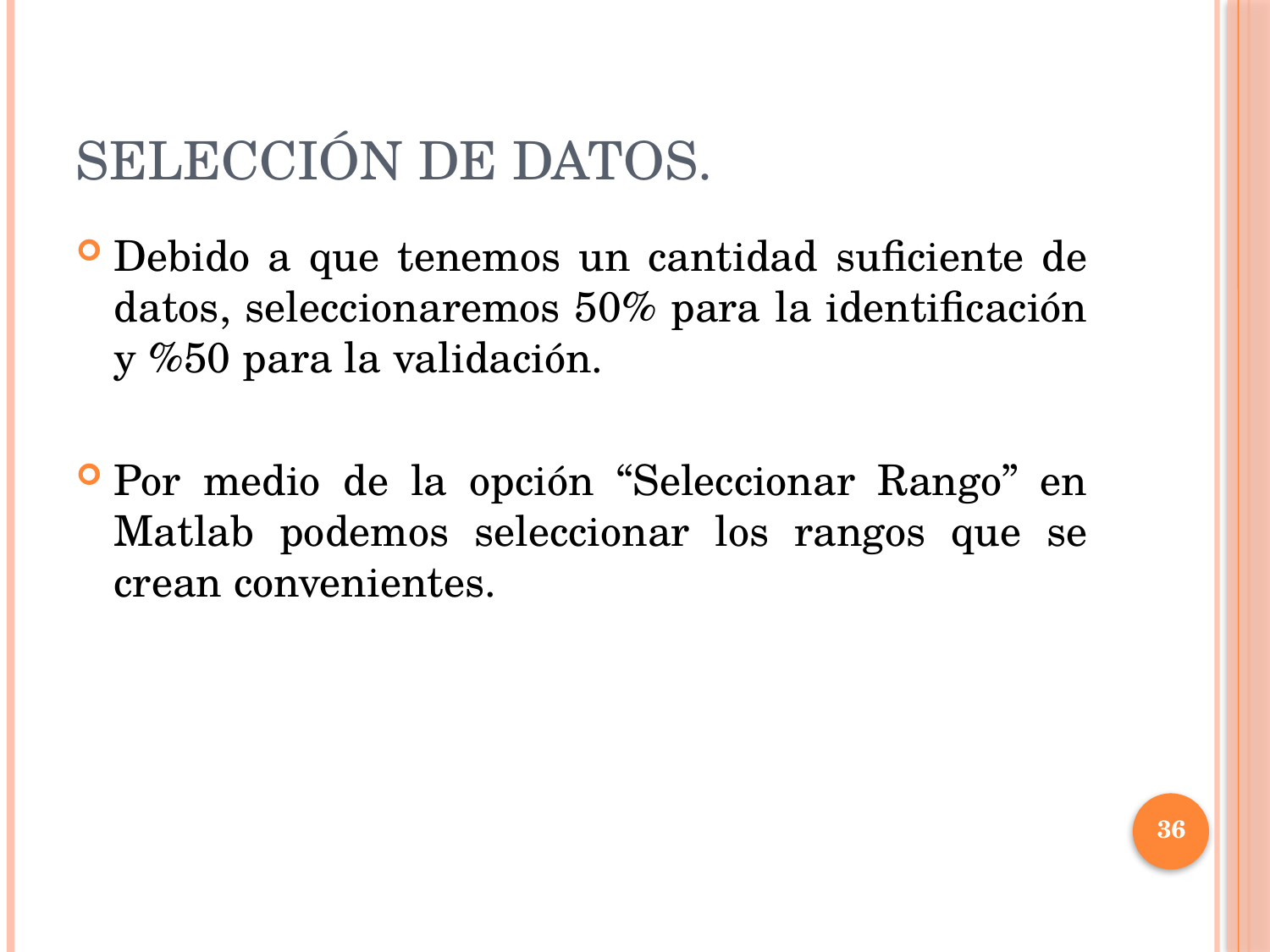

# Selección de datos.
Debido a que tenemos un cantidad suficiente de datos, seleccionaremos 50% para la identificación y %50 para la validación.

Por medio de la opción “Seleccionar Rango” en Matlab podemos seleccionar los rangos que se crean convenientes.

36